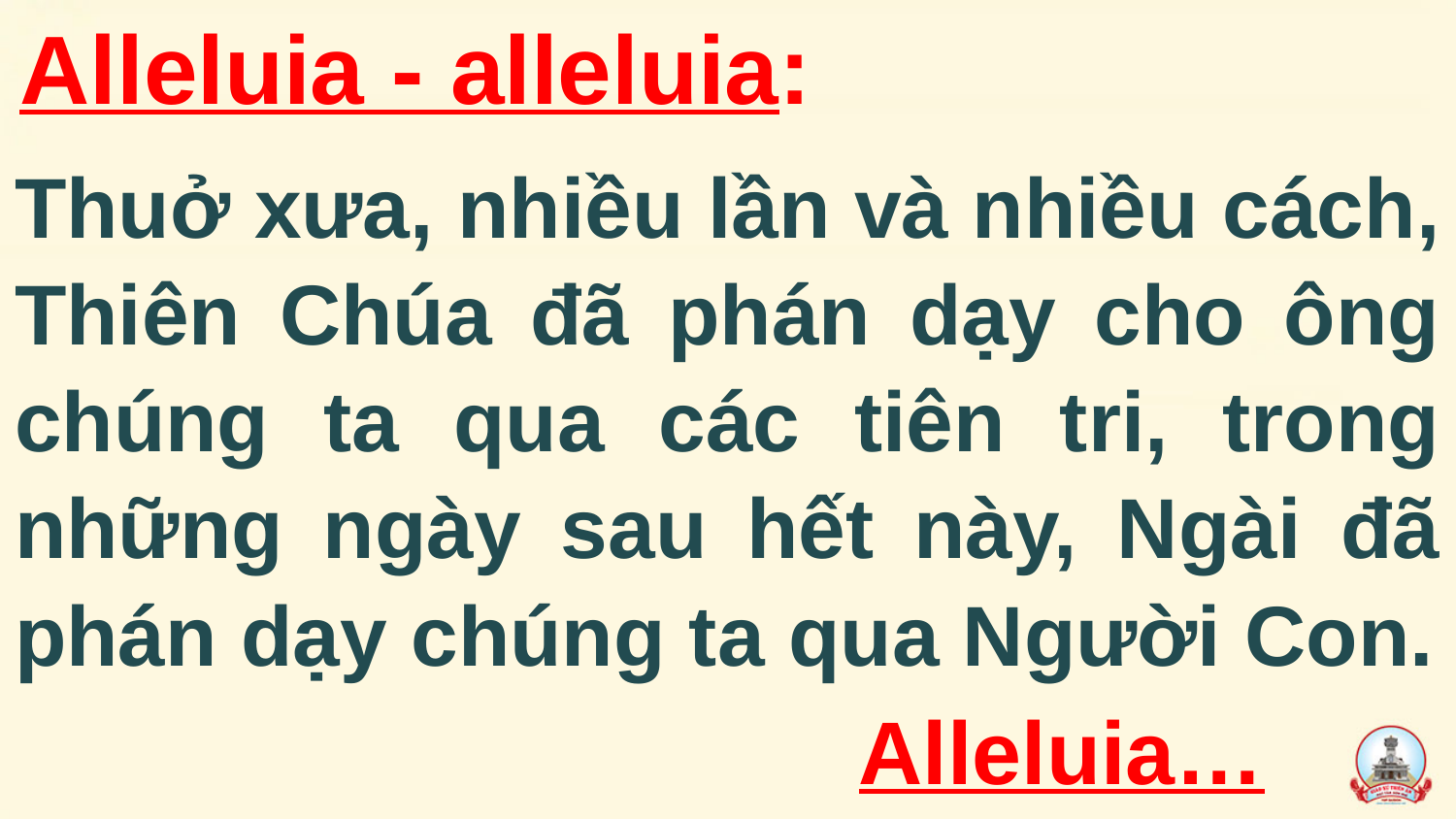

Alleluia - alleluia:

Thuở xưa, nhiều lần và nhiều cách, Thiên Chúa đã phán dạy cho ông chúng ta qua các tiên tri, trong những ngày sau hết này, Ngài đã phán dạy chúng ta qua Người Con.
#
Alleluia…